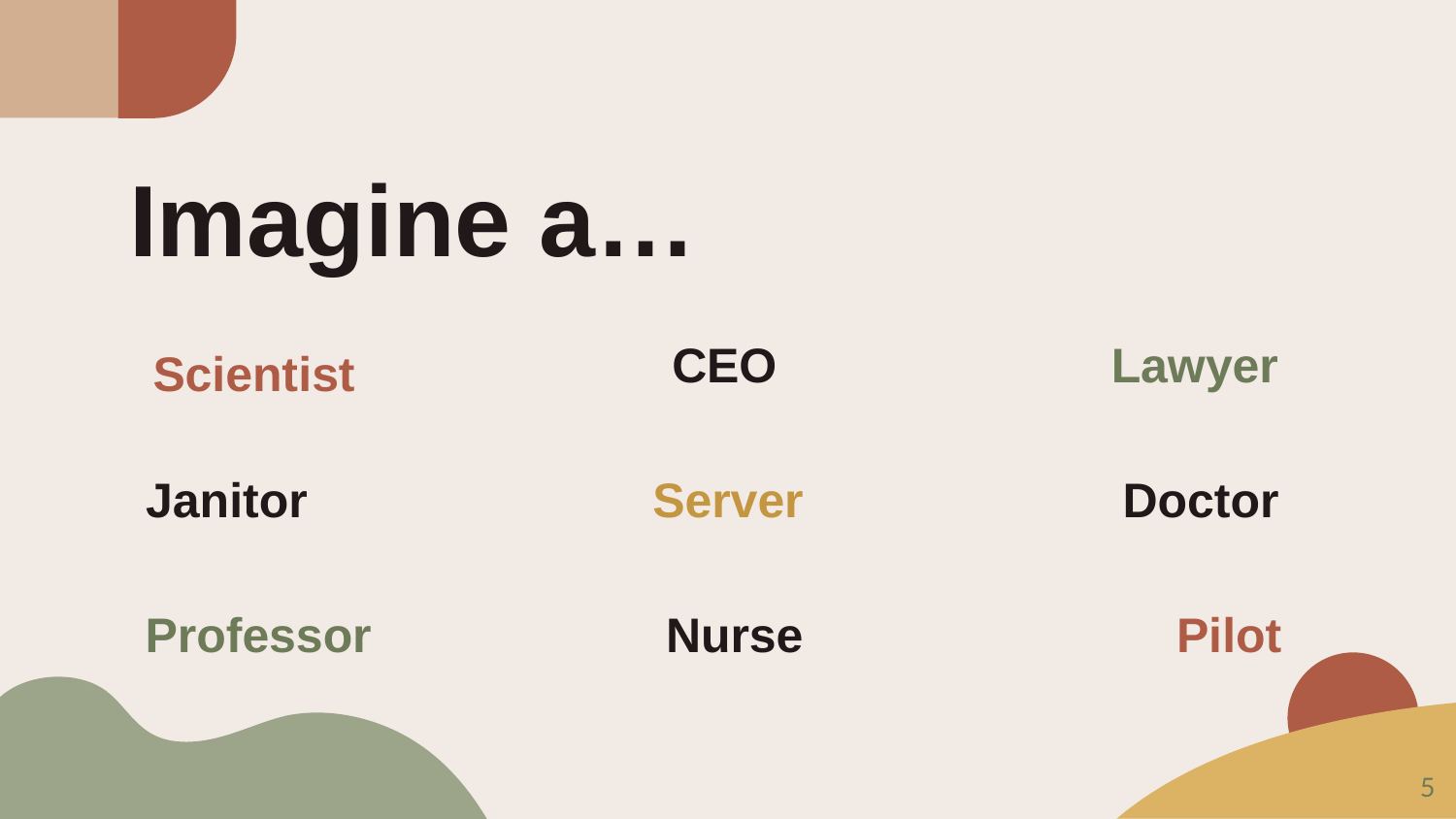

# Imagine a…

CEO
Lawyer
Scientist
Server
Doctor
Janitor
Professor
Nurse
Pilot
5